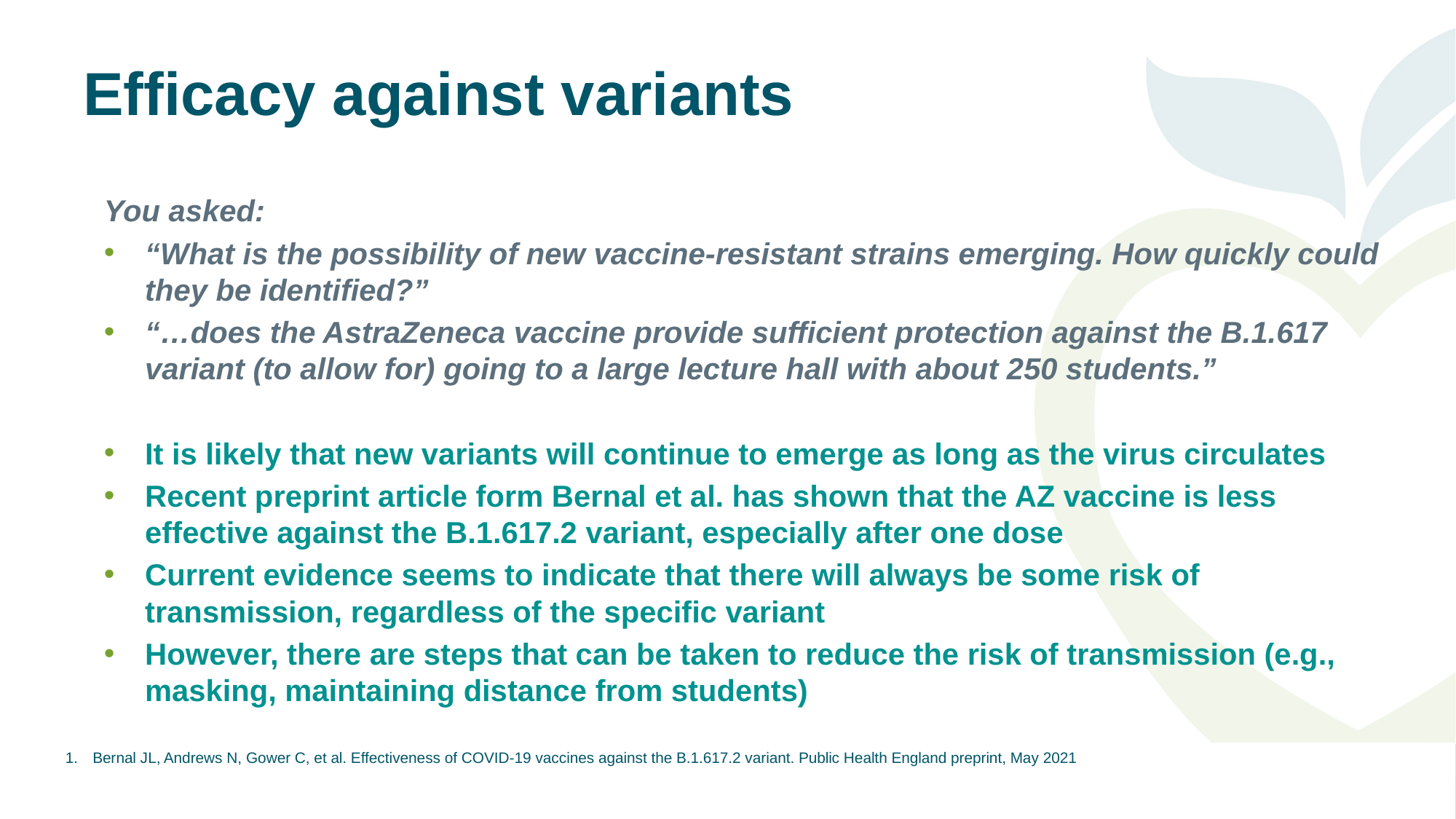

Efficacy against variants
You asked:
“What is the possibility of new vaccine-resistant strains emerging. How quickly could they be identified?”
“…does the AstraZeneca vaccine provide sufficient protection against the B.1.617 variant (to allow for) going to a large lecture hall with about 250 students.”

It is likely that new variants will continue to emerge as long as the virus circulates
Recent preprint article form Bernal et al. has shown that the AZ vaccine is less effective against the B.1.617.2 variant, especially after one dose
Current evidence seems to indicate that there will always be some risk of transmission, regardless of the specific variant
However, there are steps that can be taken to reduce the risk of transmission (e.g., masking, maintaining distance from students)

Bernal JL, Andrews N, Gower C, et al. Effectiveness of COVID-19 vaccines against the B.1.617.2 variant. Public Health England preprint, May 2021